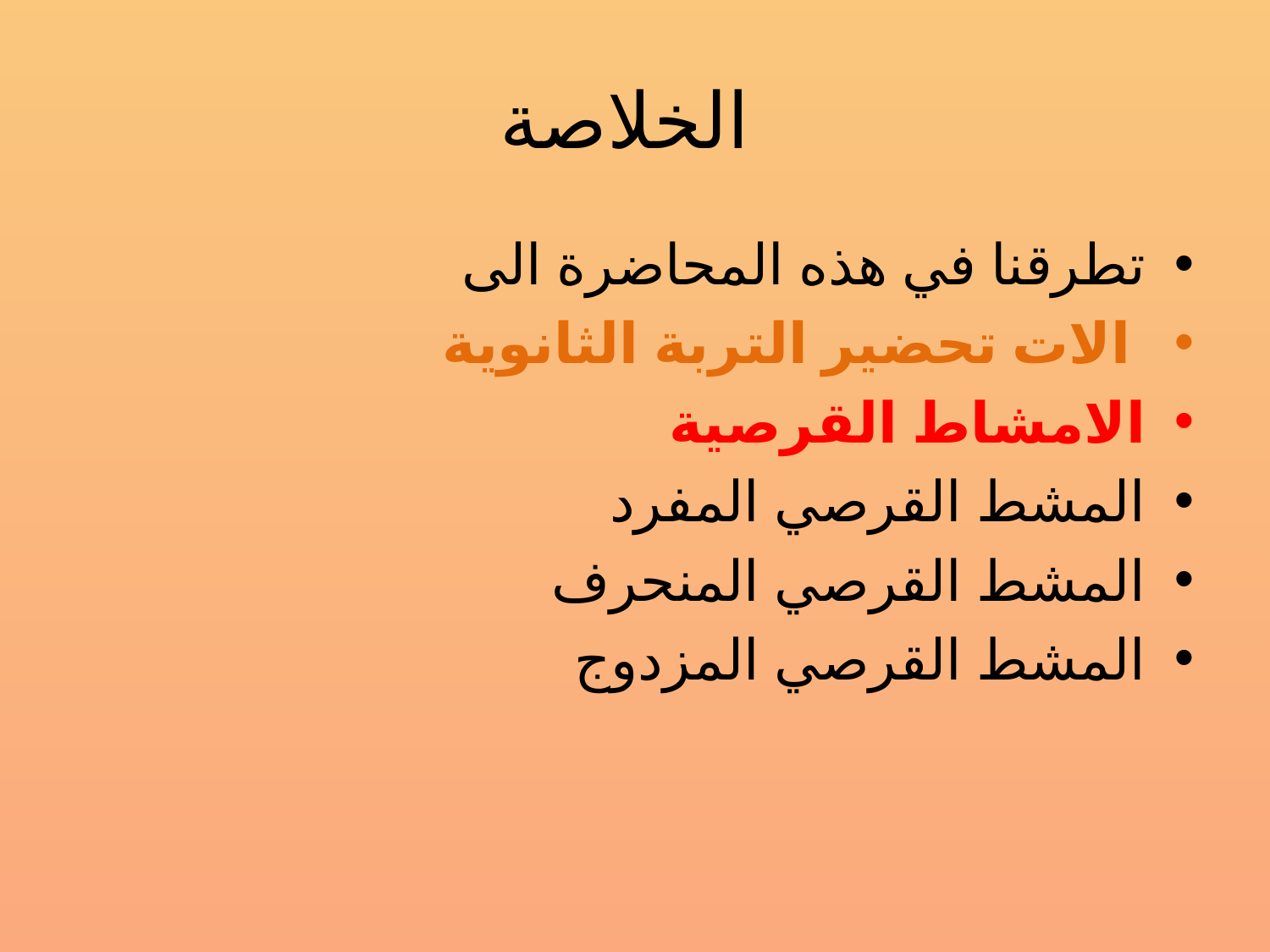

# الخلاصة
تطرقنا في هذه المحاضرة الى
 الات تحضير التربة الثانوية
الامشاط القرصية
المشط القرصي المفرد
المشط القرصي المنحرف
المشط القرصي المزدوج